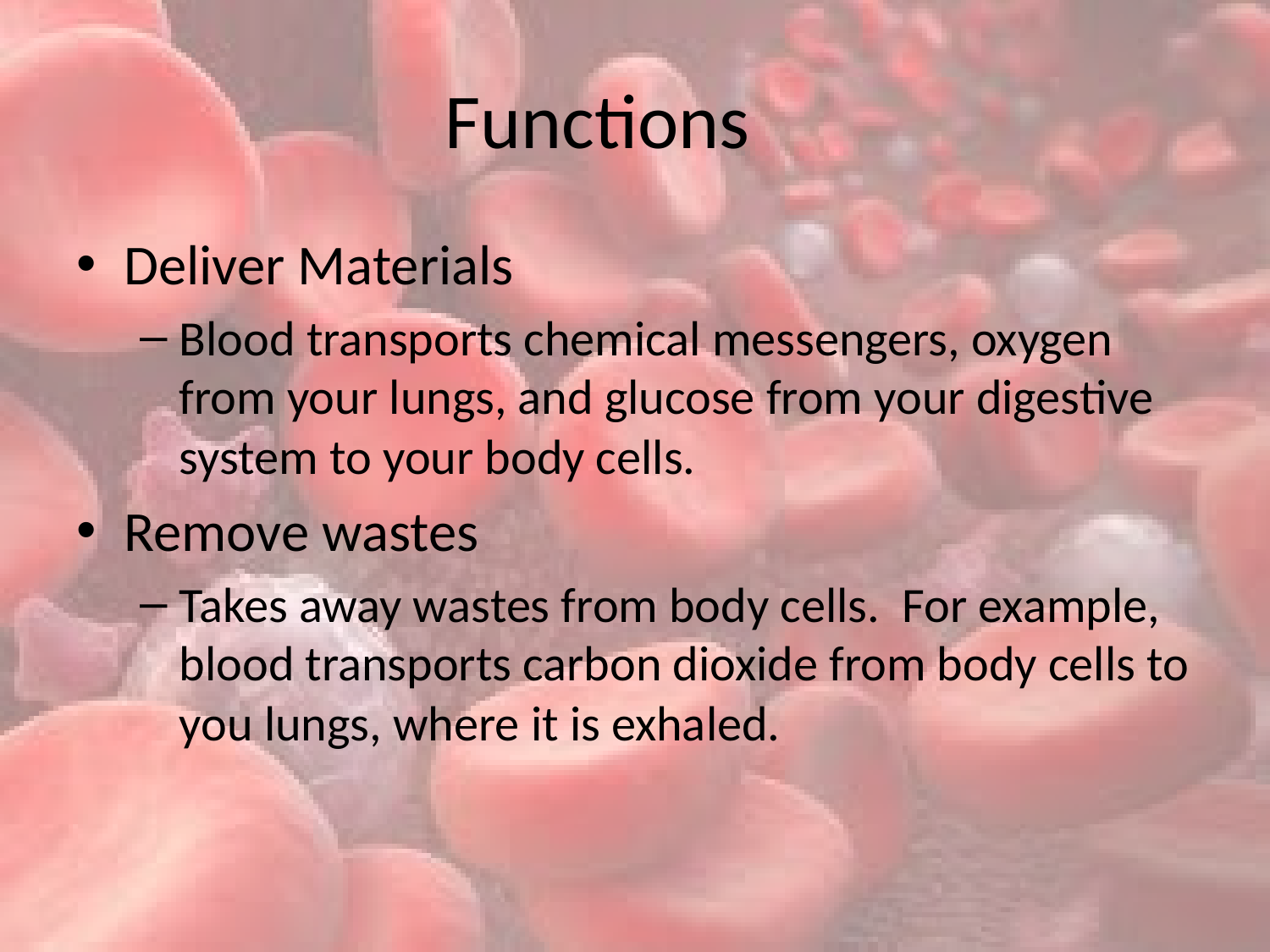

# Functions
Deliver Materials
Blood transports chemical messengers, oxygen from your lungs, and glucose from your digestive system to your body cells.
Remove wastes
Takes away wastes from body cells.  For example, blood transports carbon dioxide from body cells to you lungs, where it is exhaled.